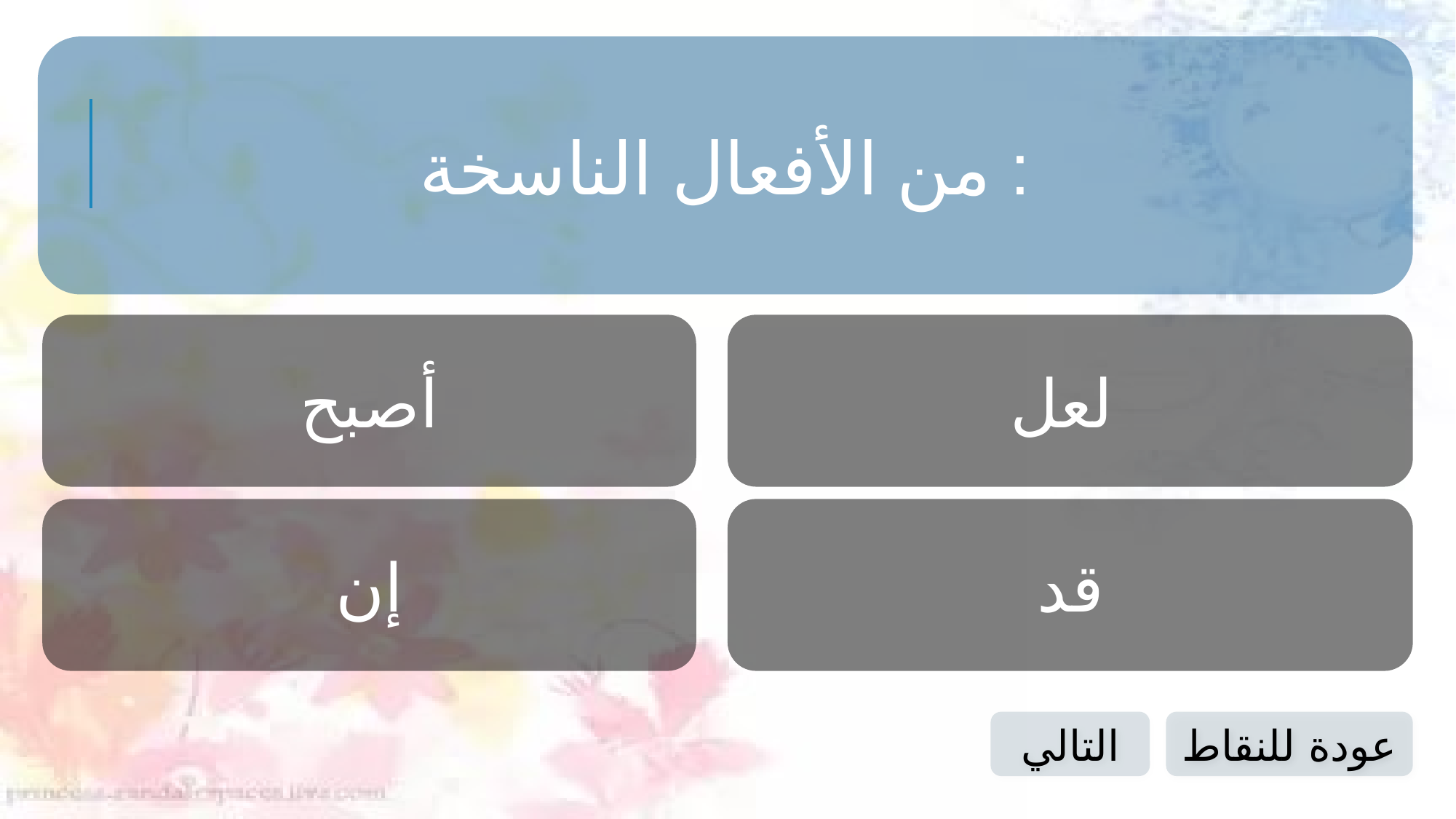

من الأفعال الناسخة :
أصبح
لعل
إن
قد
التالي
عودة للنقاط